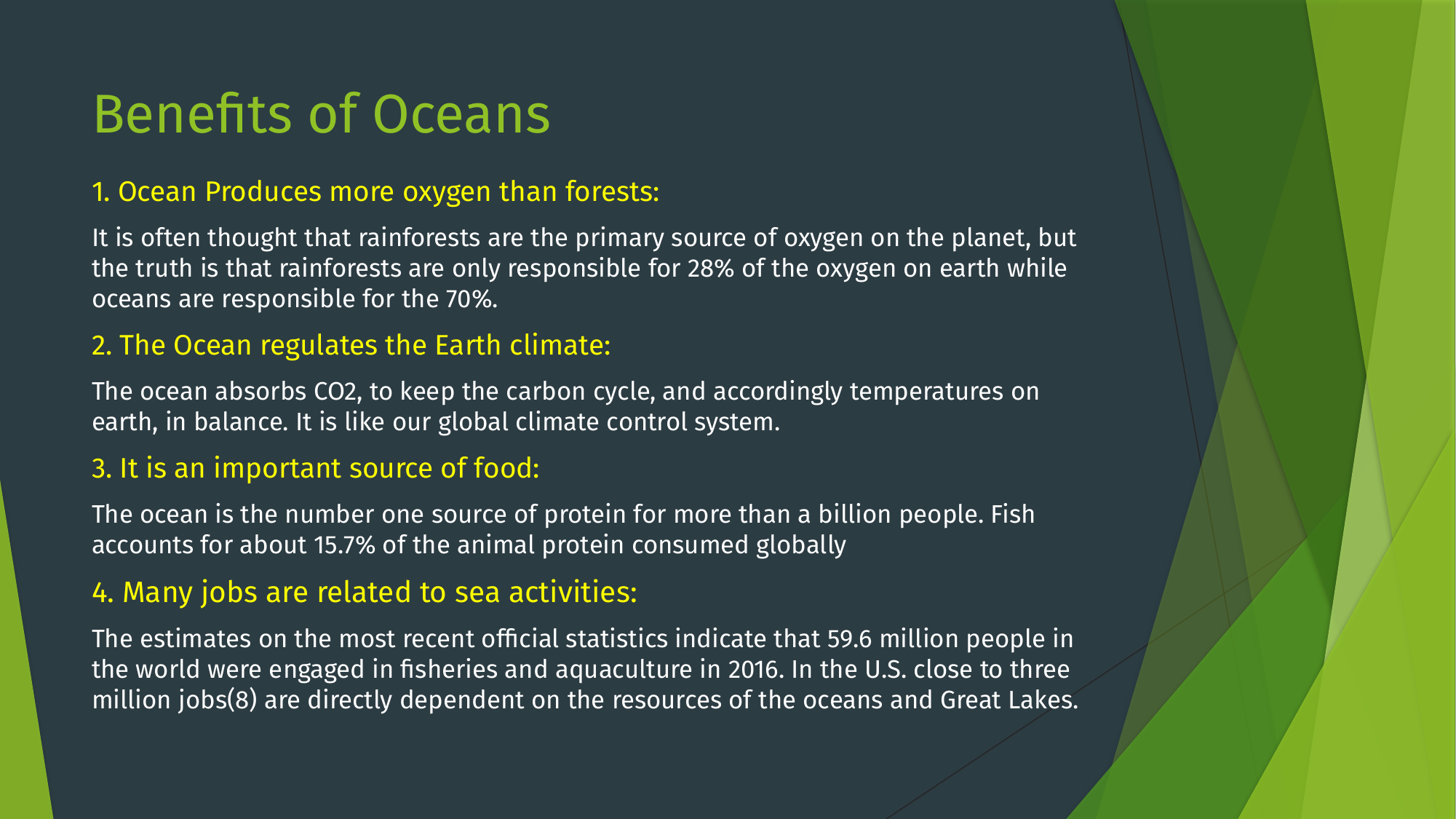

# Benefits of Oceans
1. Ocean Produces more oxygen than forests:
It is often thought that rainforests are the primary source of oxygen on the planet, but the truth is that rainforests are only responsible for 28% of the oxygen on earth while oceans are responsible for the 70%.
2. The Ocean regulates the Earth climate:
The ocean absorbs CO2, to keep the carbon cycle, and accordingly temperatures on earth, in balance. It is like our global climate control system.
3. It is an important source of food:
The ocean is the number one source of protein for more than a billion people. Fish accounts for about 15.7% of the animal protein consumed globally
4. Many jobs are related to sea activities:
The estimates on the most recent official statistics indicate that 59.6 million people in the world were engaged in fisheries and aquaculture in 2016. In the U.S. close to three million jobs(8) are directly dependent on the resources of the oceans and Great Lakes.